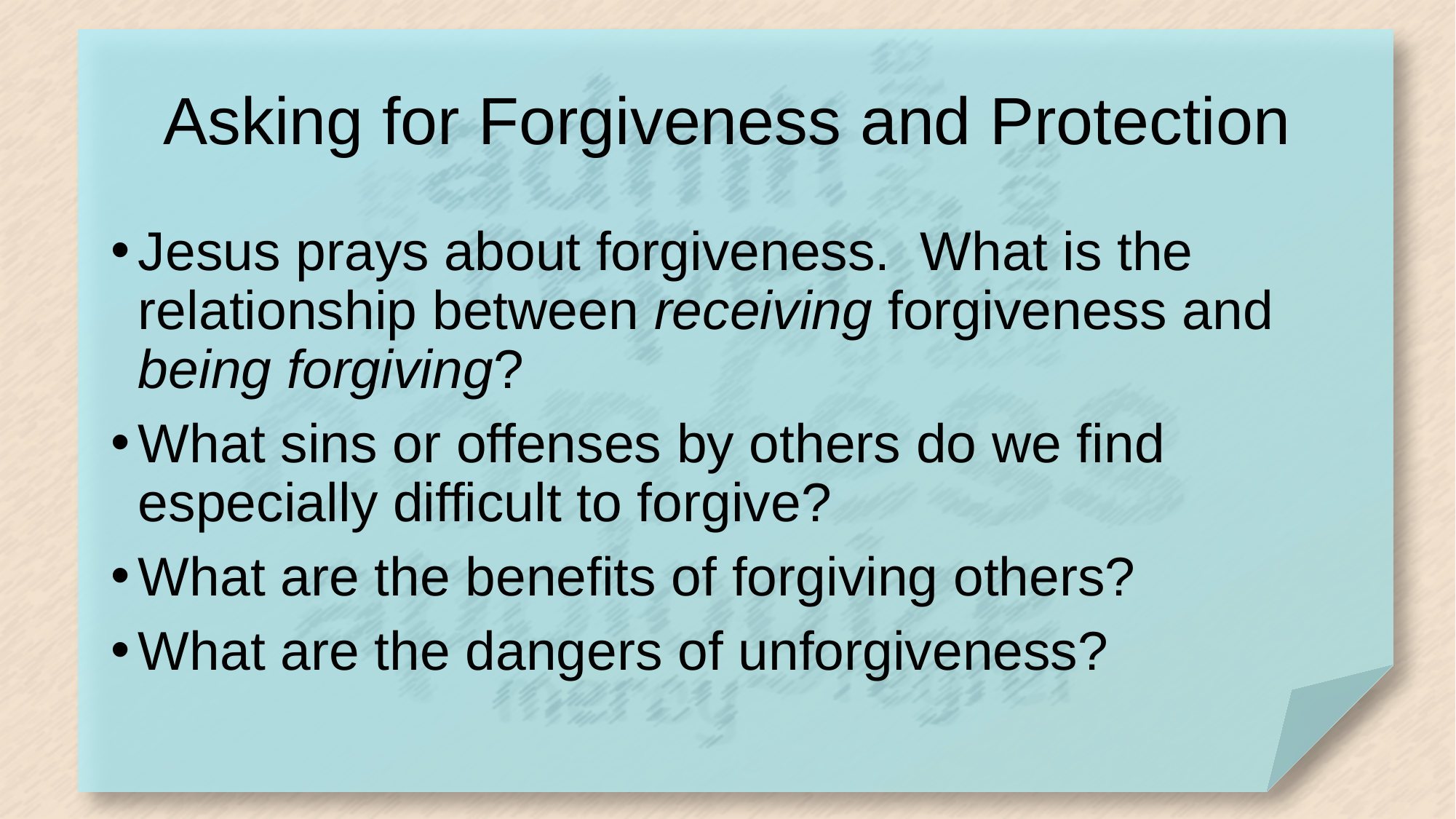

# Asking for Forgiveness and Protection
Jesus prays about forgiveness.  What is the relationship between receiving forgiveness and being forgiving?
What sins or offenses by others do we find especially difficult to forgive?
What are the benefits of forgiving others?
What are the dangers of unforgiveness?